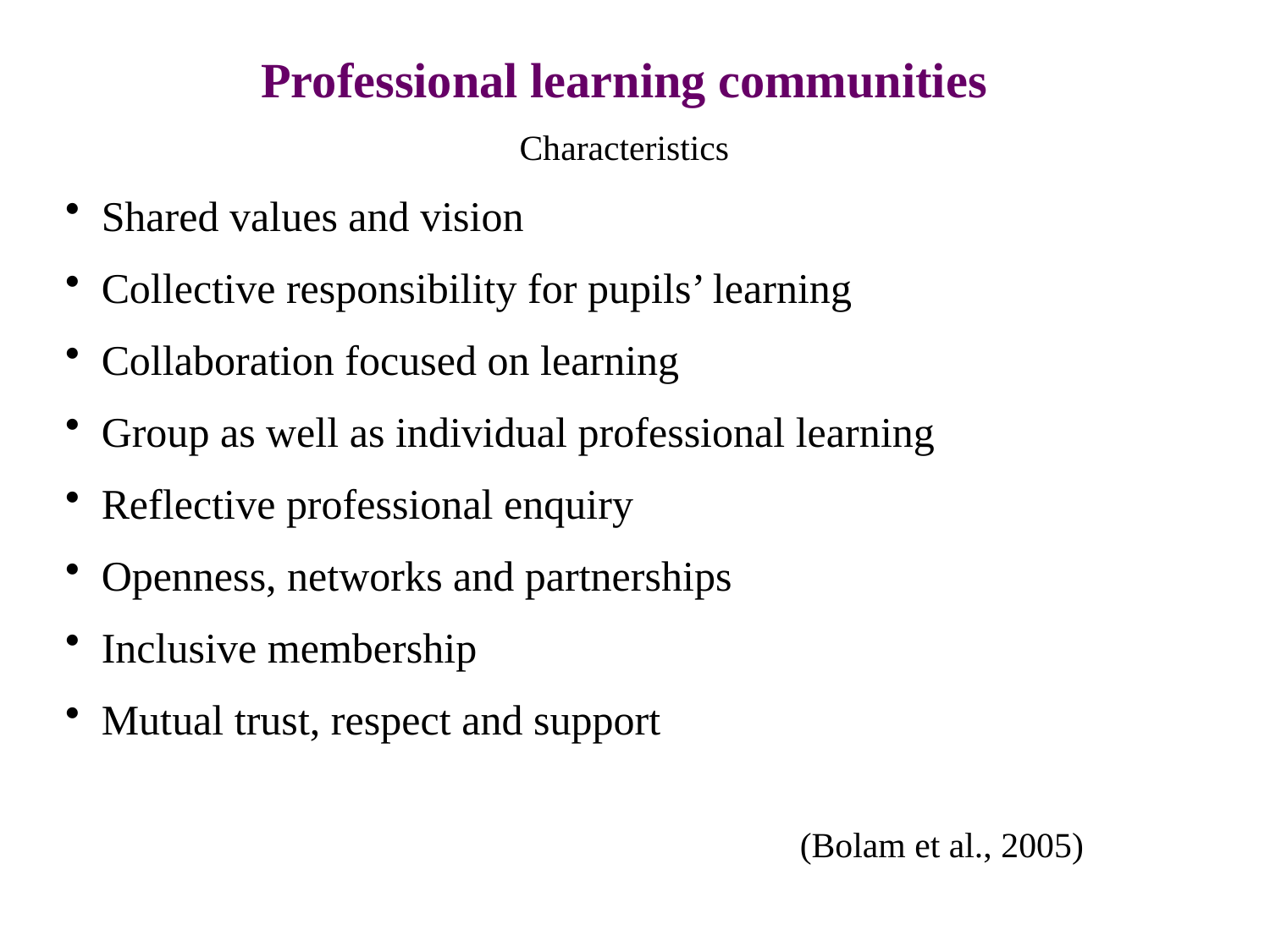

Professional learning communities
Characteristics
  Shared values and vision
  Collective responsibility for pupils’ learning
  Collaboration focused on learning
  Group as well as individual professional learning
  Reflective professional enquiry
  Openness, networks and partnerships
  Inclusive membership
  Mutual trust, respect and support

(Bolam et al., 2005)